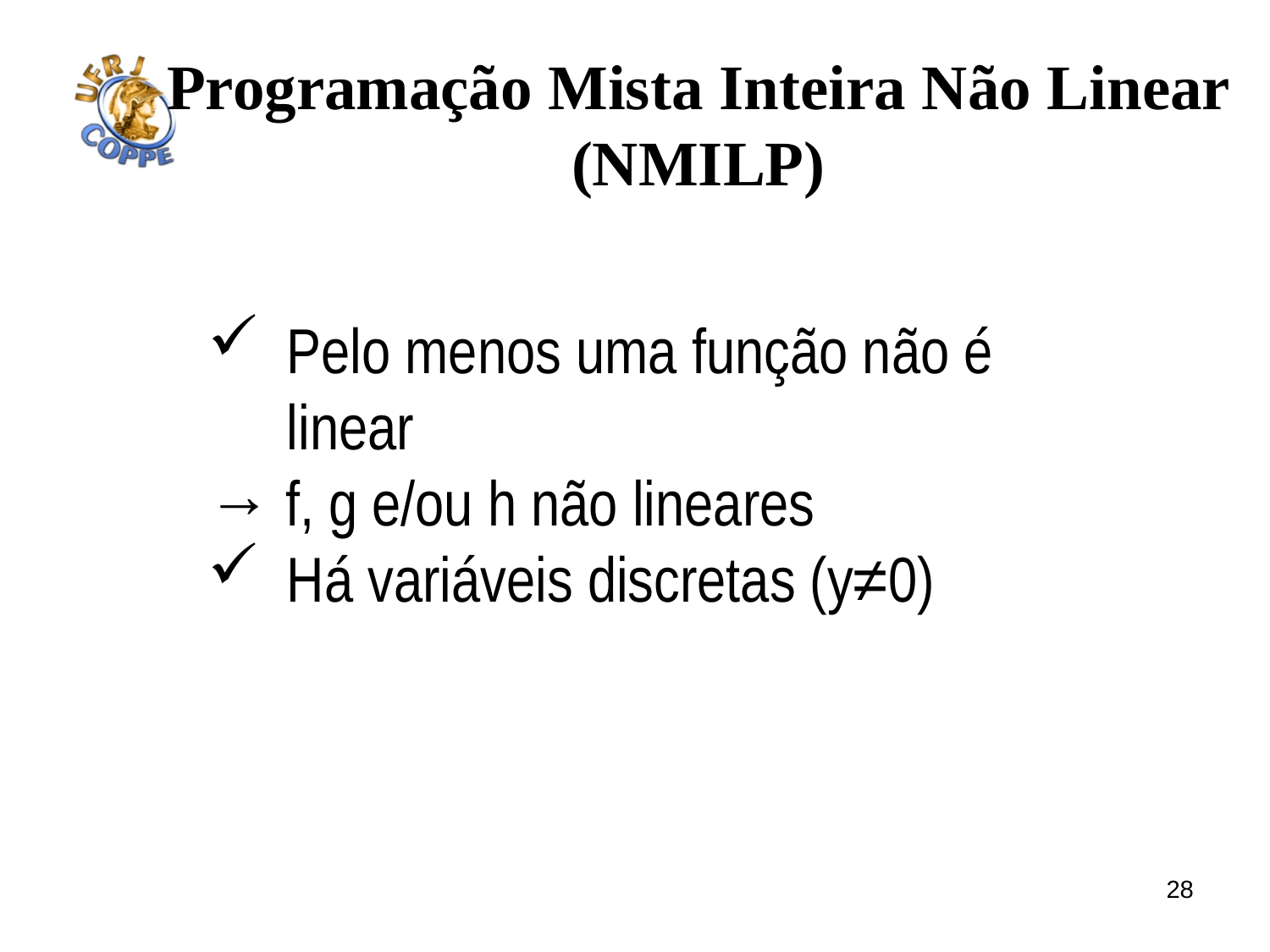

# Programação Mista Inteira Não Linear (NMILP)

Pelo menos uma função não é linear
→ f, g e/ou h não lineares
Há variáveis discretas (y≠0)
28